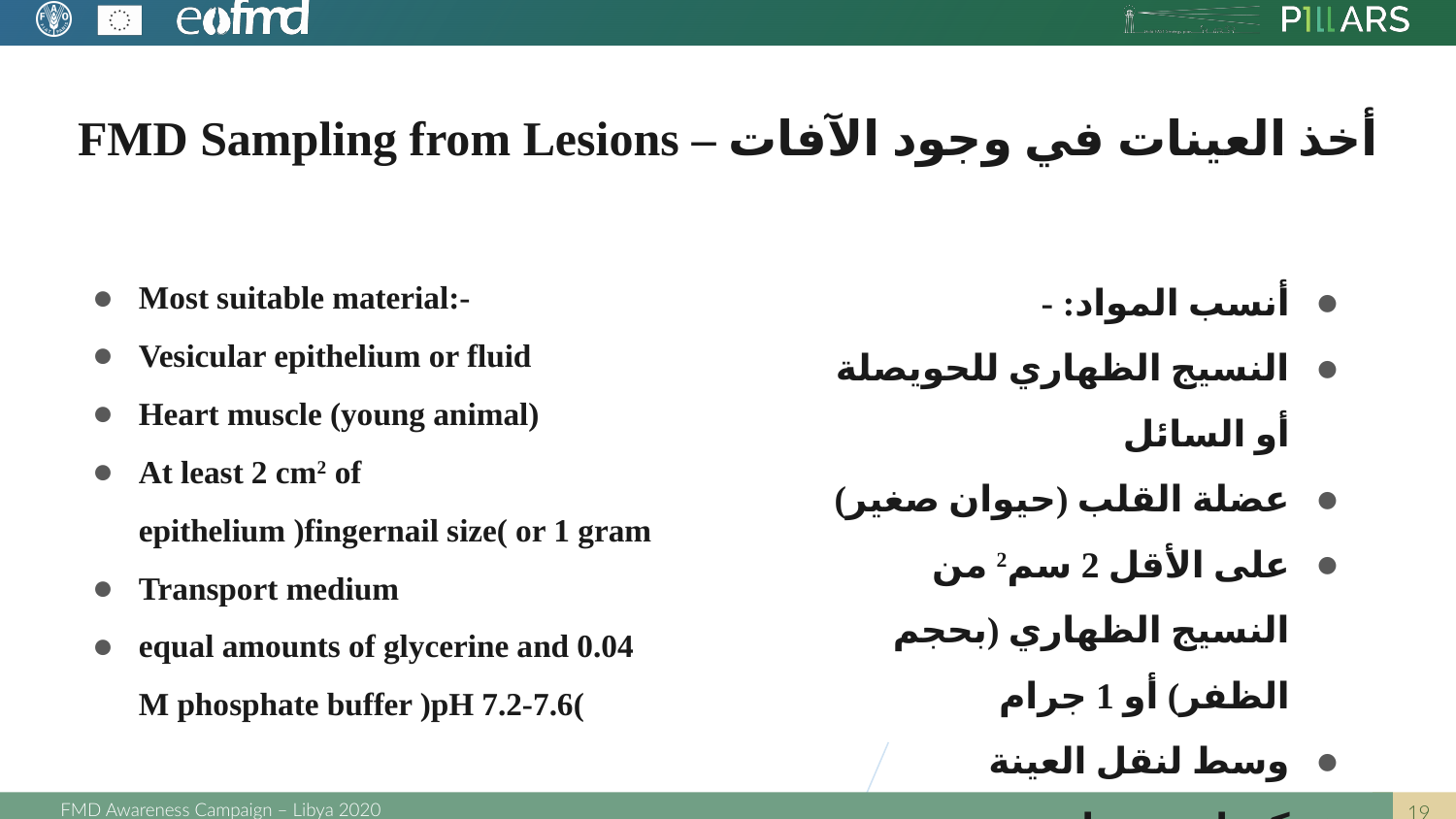

# أخذ العينات في وجود الآفات – FMD Sampling from Lesions
Most suitable material:-
Vesicular epithelium or fluid
Heart muscle (young animal)
At least 2 cm2 of epithelium )fingernail size( or 1 gram
Transport medium
equal amounts of glycerine and 0.04 M phosphate buffer )pH 7.2-7.6(
أنسب المواد: -
النسيج الظهاري للحويصلة أو السائل
عضلة القلب (حيوان صغير)
على الأقل 2 سم2 من النسيج الظهاري (بحجم الظفر) أو 1 جرام
وسط لنقل العينة
كميات متساوية من الجلسرين ومحلول الفوسفات (درجة الحموضة 7.2-7.6)
FMD Awareness Campaign – Libya 2020